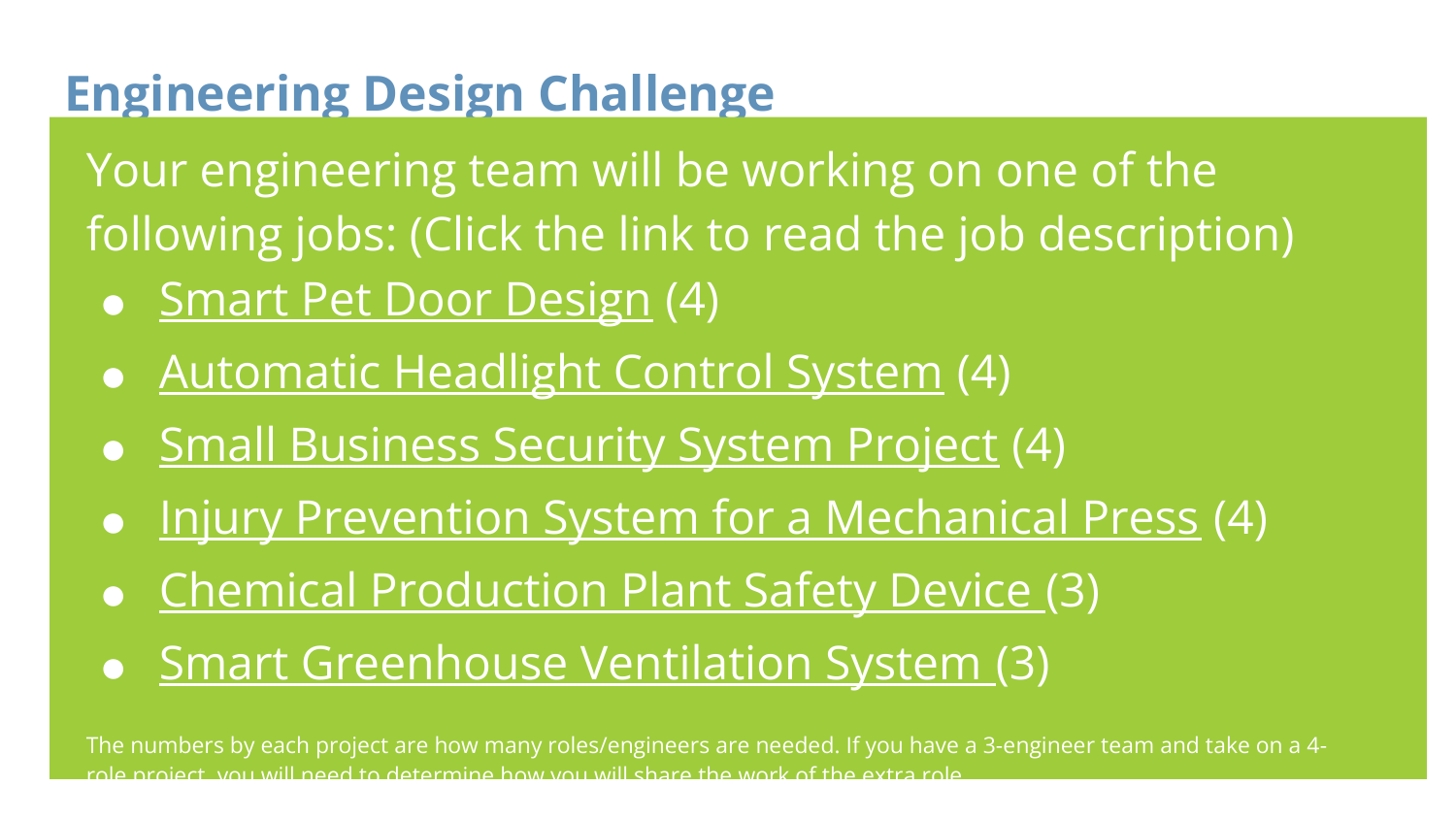

# Engineering Design Challenge
Body copy goes here….

Use only Open Sans for the typeface.

Use only these colors: Black, White and...

Your engineering team will be working on one of the following jobs: (Click the link to read the job description)
Smart Pet Door Design (4)
Automatic Headlight Control System (4)
Small Business Security System Project (4)
Injury Prevention System for a Mechanical Press (4)
Chemical Production Plant Safety Device (3)
Smart Greenhouse Ventilation System (3)

The numbers by each project are how many roles/engineers are needed. If you have a 3-engineer team and take on a 4-role project, you will need to determine how you will share the work of the extra role.
Photos should preferably be a square - although horizontal or vertical are accepted
#6091ba
Captions should be shown like this...